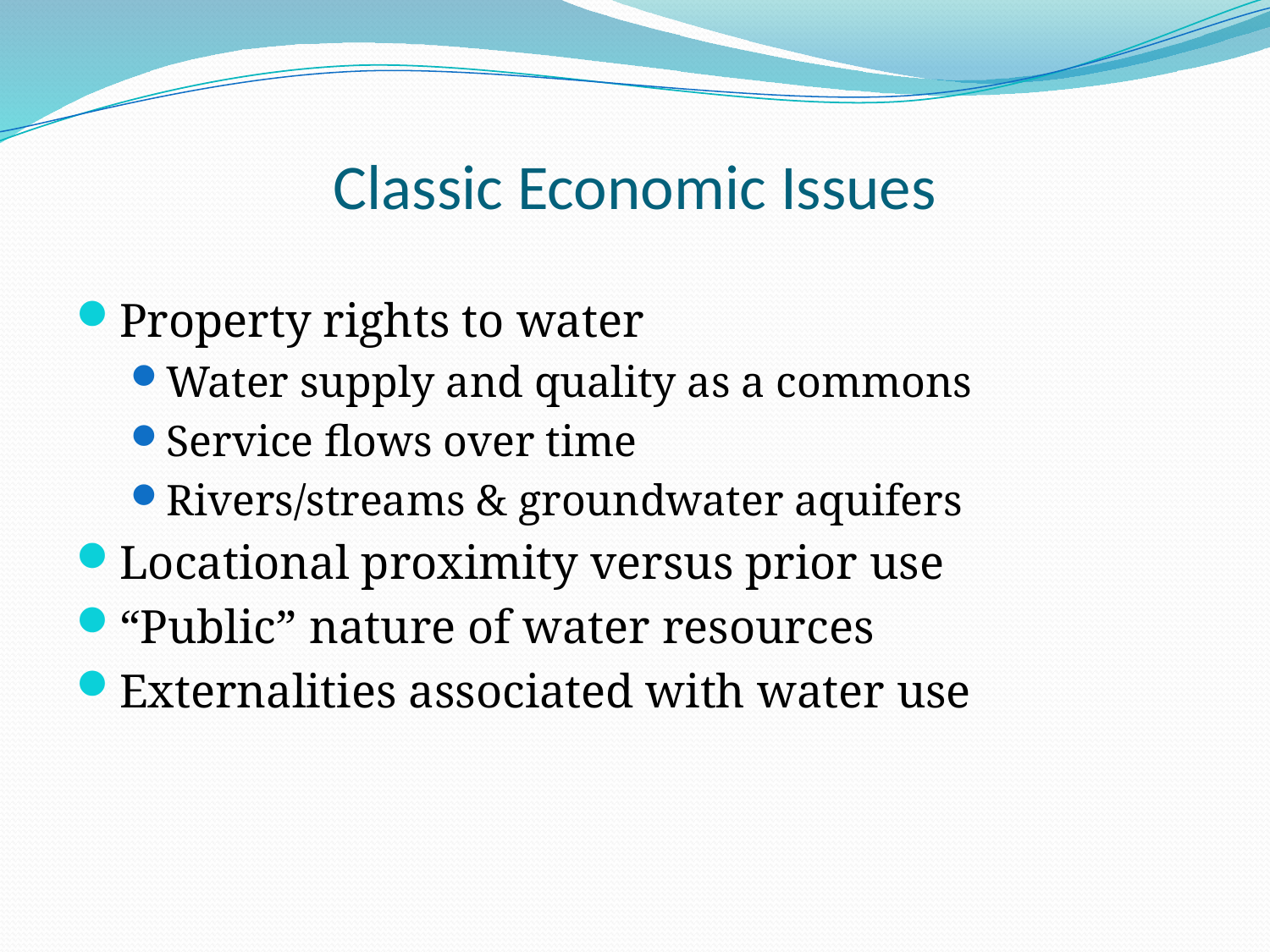

# Classic Economic Issues
Property rights to water
Water supply and quality as a commons
Service flows over time
Rivers/streams & groundwater aquifers
Locational proximity versus prior use
“Public” nature of water resources
Externalities associated with water use